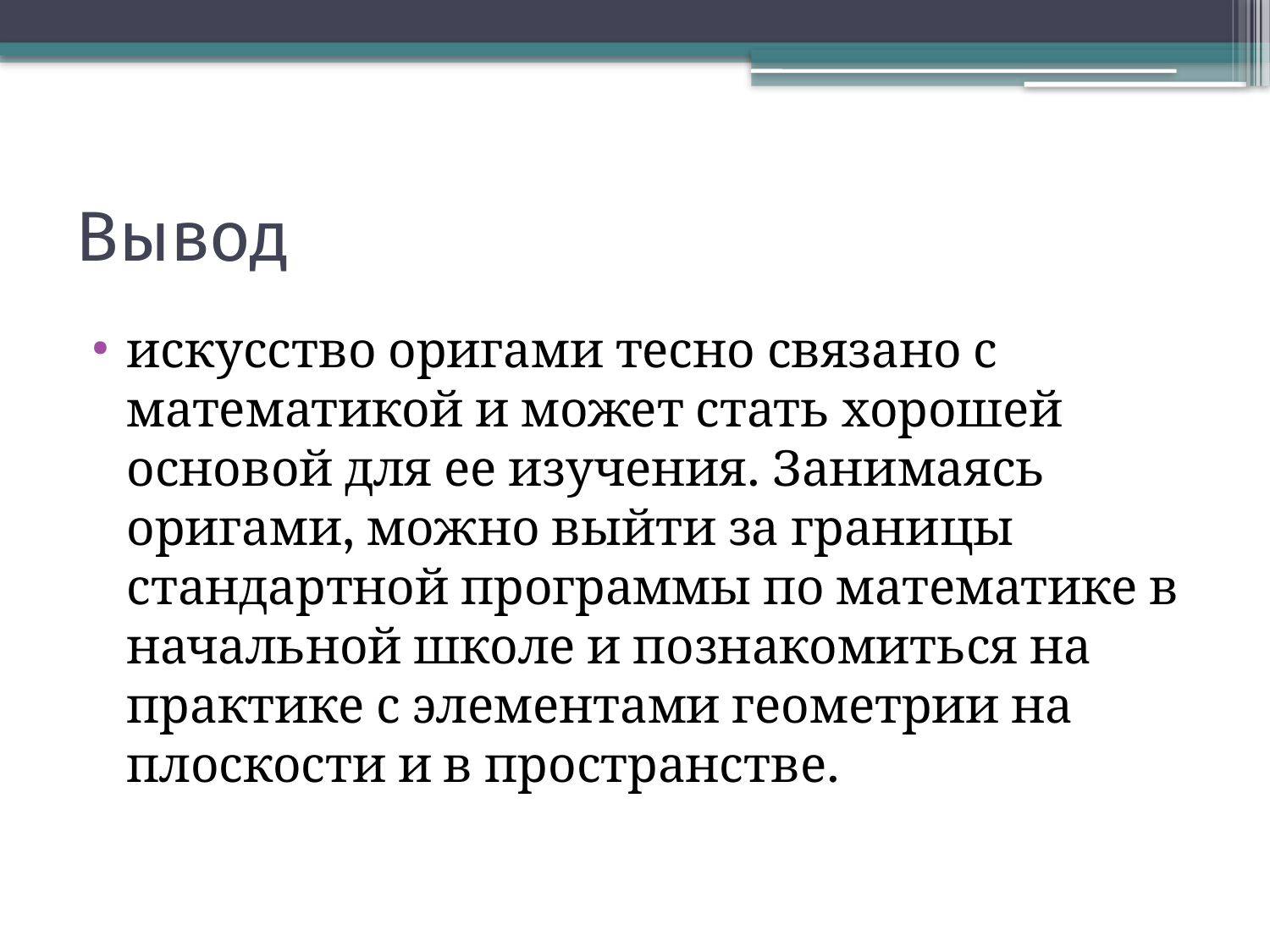

# Вывод
искусство оригами тесно связано с математикой и может стать хорошей основой для ее изучения. Занимаясь оригами, можно выйти за границы стандартной программы по математике в начальной школе и познакомиться на практике с элементами геометрии на плоскости и в пространстве.